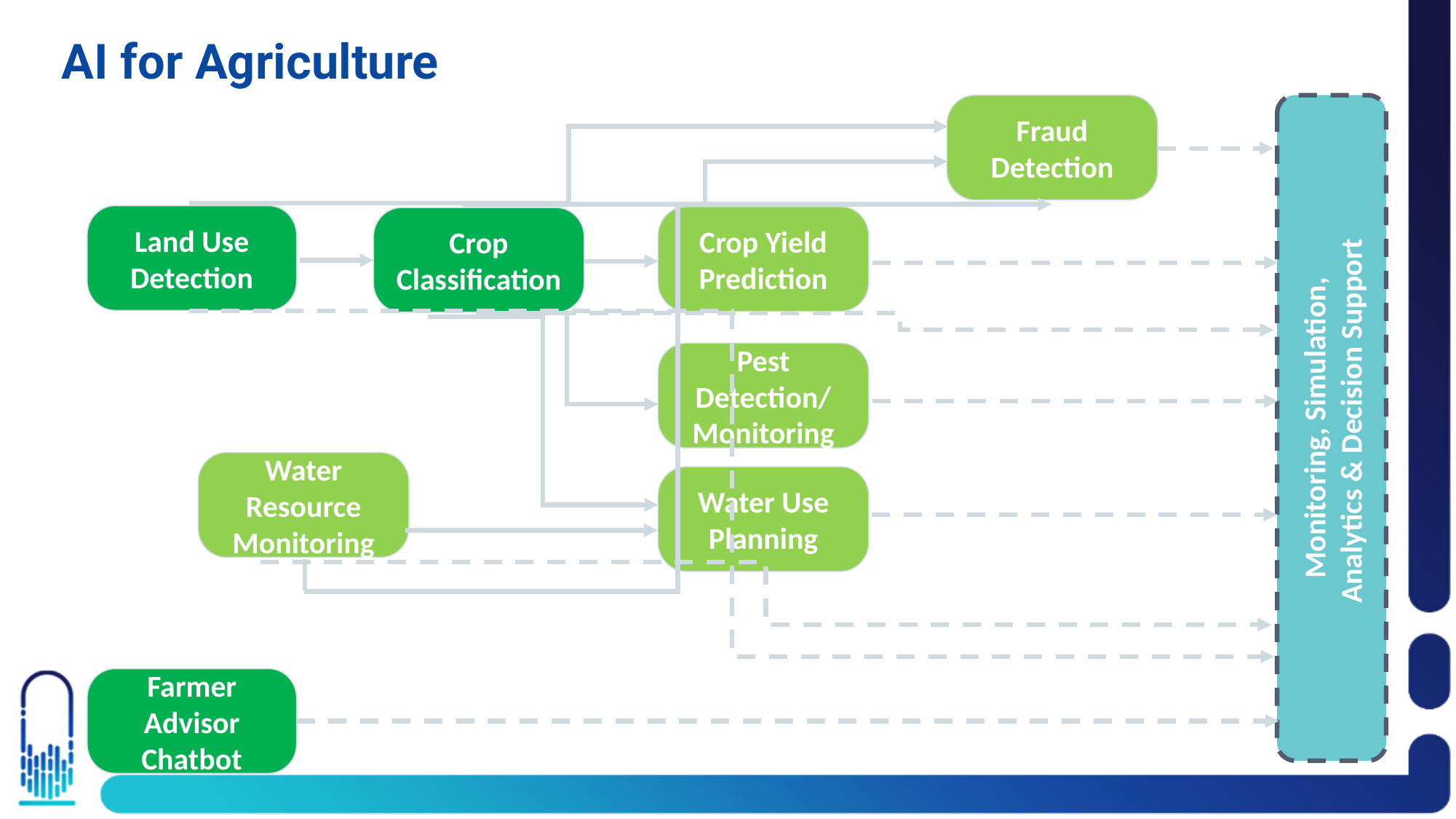

AI for Agriculture
Fraud Detection
Monitoring, Simulation,
  Analytics & Decision Support
Land Use Detection
Crop Yield Prediction
Crop Classification
Pest Detection/
Monitoring
Water Resource Monitoring
Water Use Planning
Farmer Advisor Chatbot